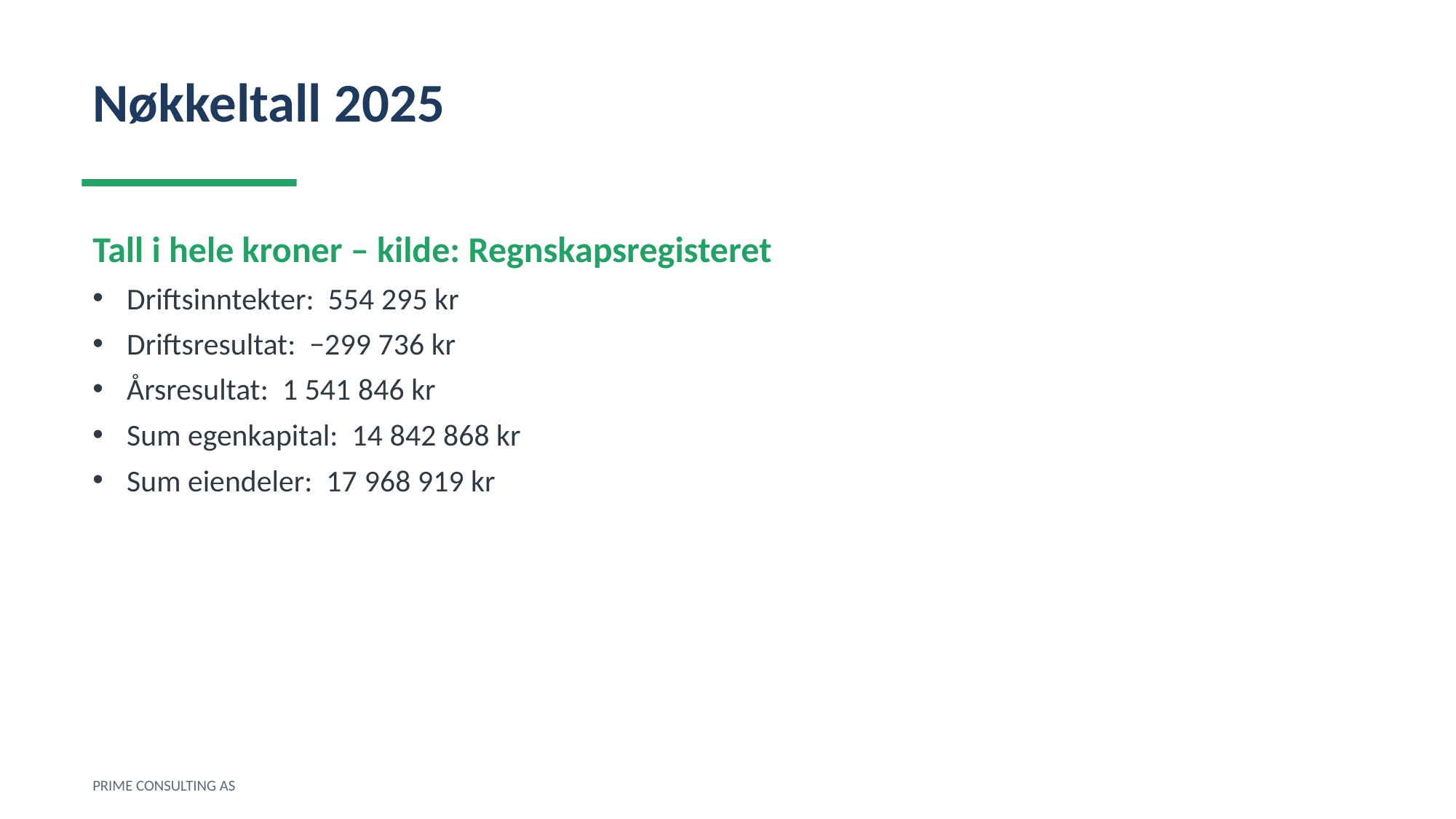

Nøkkeltall 2025

Tall i hele kroner – kilde: Regnskapsregisteret
Driftsinntekter:  554 295 kr
Driftsresultat:  −299 736 kr
Årsresultat:  1 541 846 kr
Sum egenkapital:  14 842 868 kr
Sum eiendeler:  17 968 919 kr
PRIME CONSULTING AS